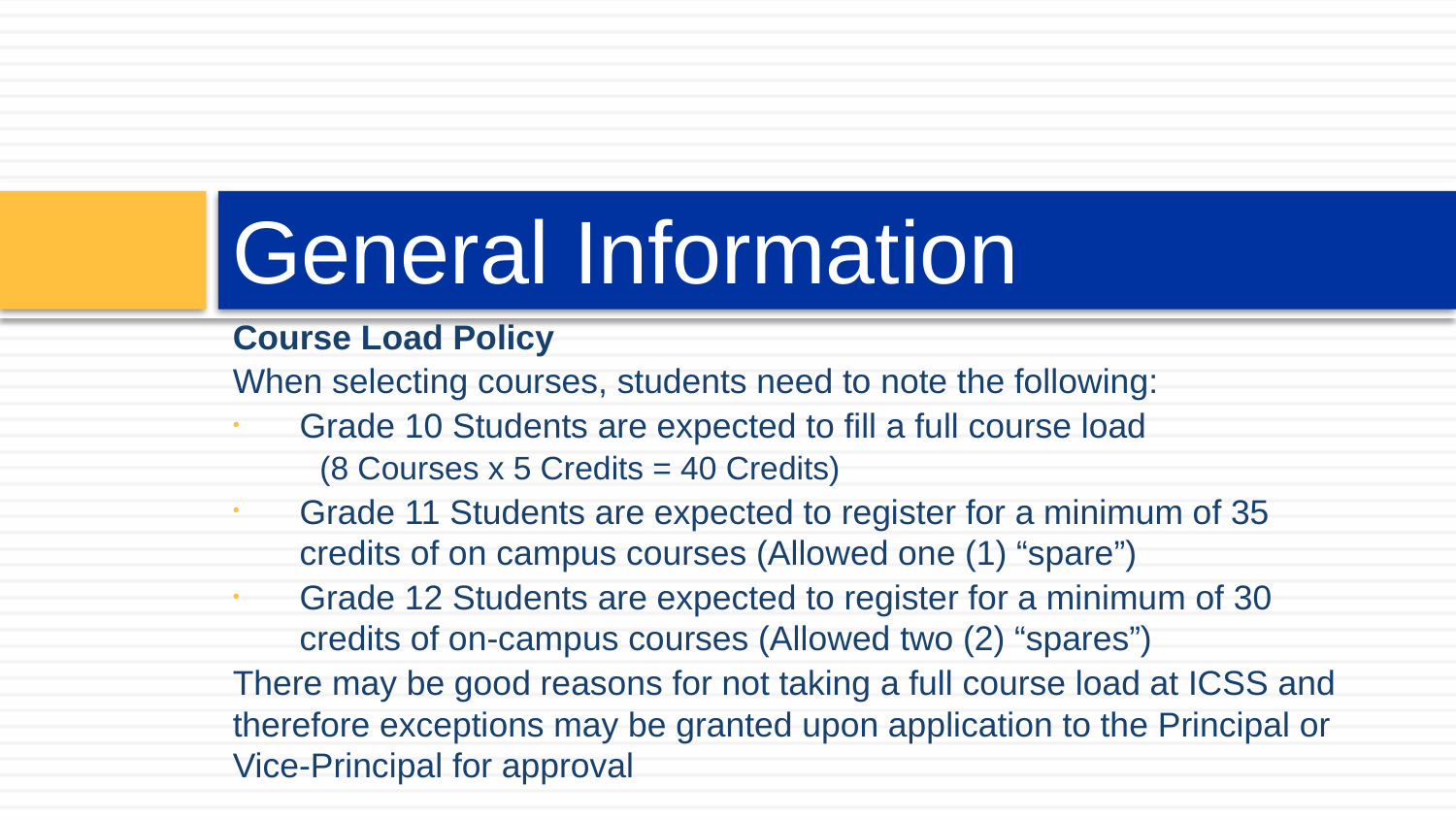

# General Information

Course Load Policy
When selecting courses, students need to note the following:
Grade 10 Students are expected to fill a full course load
(8 Courses x 5 Credits = 40 Credits)
Grade 11 Students are expected to register for a minimum of 35 credits of on campus courses (Allowed one (1) “spare”)
Grade 12 Students are expected to register for a minimum of 30 credits of on-campus courses (Allowed two (2) “spares”)
There may be good reasons for not taking a full course load at ICSS and therefore exceptions may be granted upon application to the Principal or Vice-Principal for approval